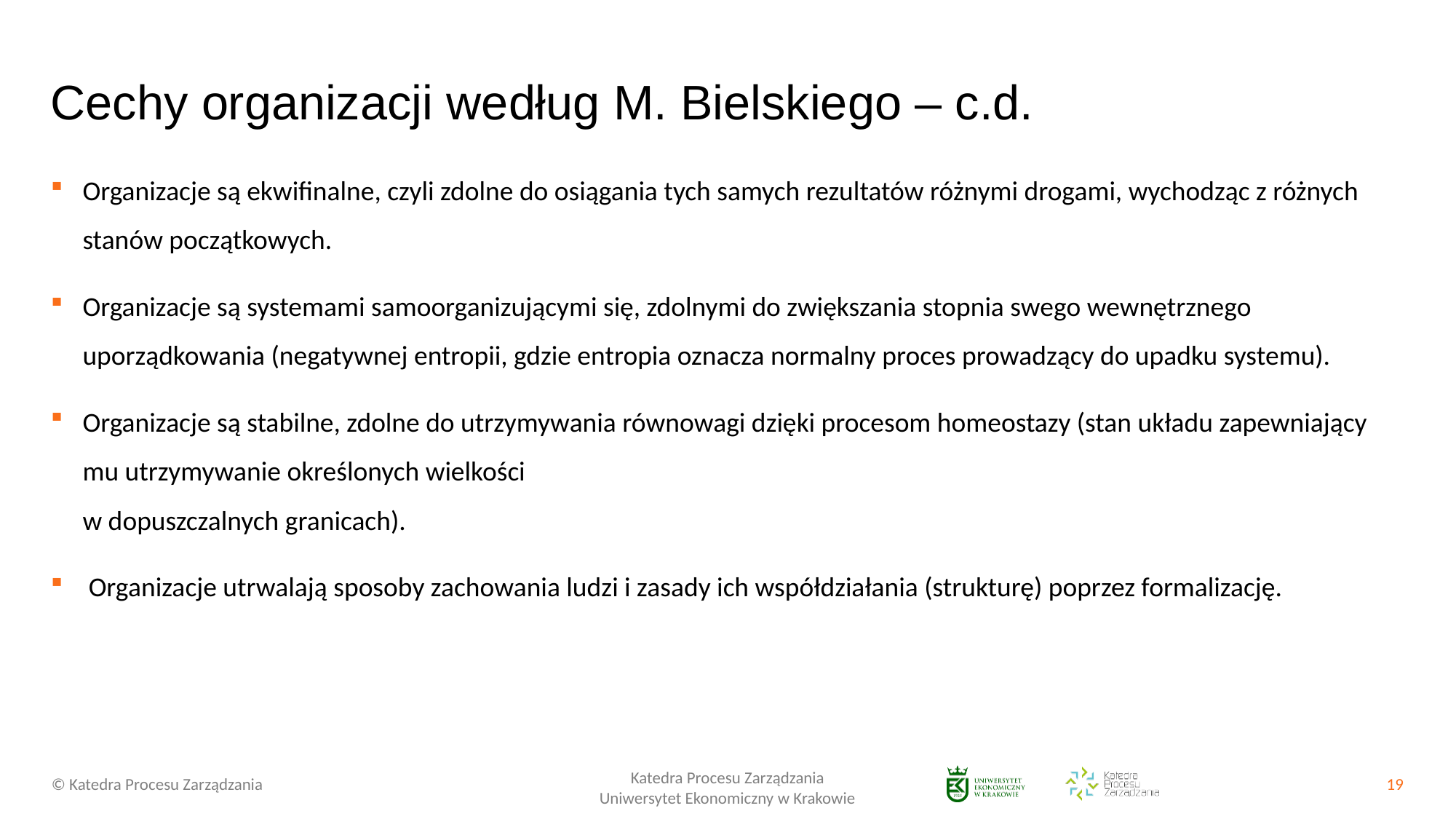

# Cechy organizacji według M. Bielskiego – c.d.
Organizacje są ekwifinalne, czyli zdolne do osiągania tych samych rezultatów różnymi drogami, wychodząc z różnych stanów początkowych.
Organizacje są systemami samoorganizującymi się, zdolnymi do zwiększania stopnia swego wewnętrznego uporządkowania (negatywnej entropii, gdzie entropia oznacza normalny proces prowadzący do upadku systemu).
Organizacje są stabilne, zdolne do utrzymywania równowagi dzięki procesom homeostazy (stan układu zapewniający mu utrzymywanie określonych wielkości
w dopuszczalnych granicach).
 Organizacje utrwalają sposoby zachowania ludzi i zasady ich współdziałania (strukturę) poprzez formalizację.